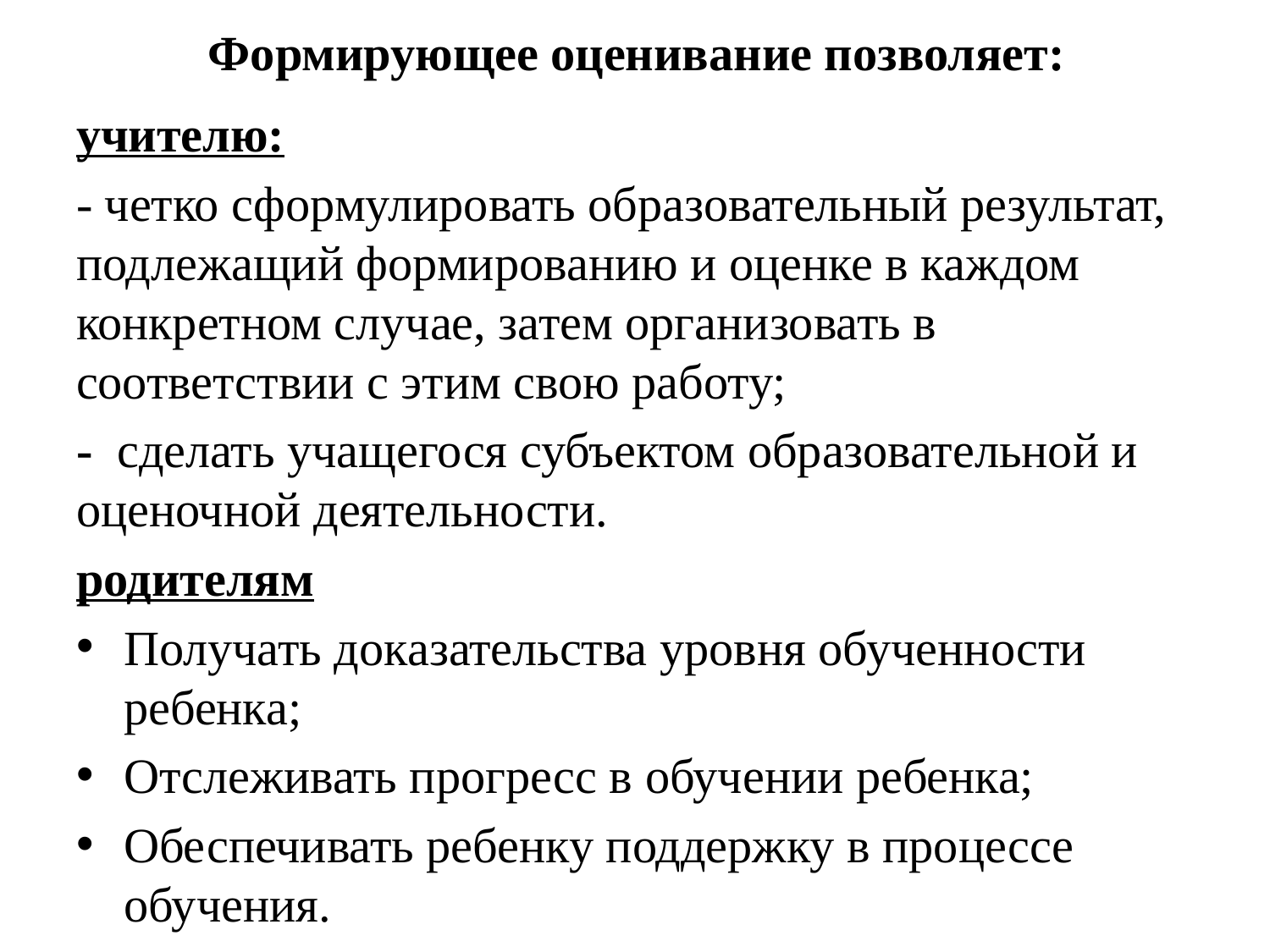

# Формирующее оценивание позволяет:
учителю:
- четко сформулировать образовательный результат, подлежащий формированию и оценке в каждом конкретном случае, затем организовать в соответствии с этим свою работу;
-  сделать учащегося субъектом образовательной и оценочной деятельности.
родителям
Получать доказательства уровня обученности ребенка;
Отслеживать прогресс в обучении ребенка;
Обеспечивать ребенку поддержку в процессе обучения.